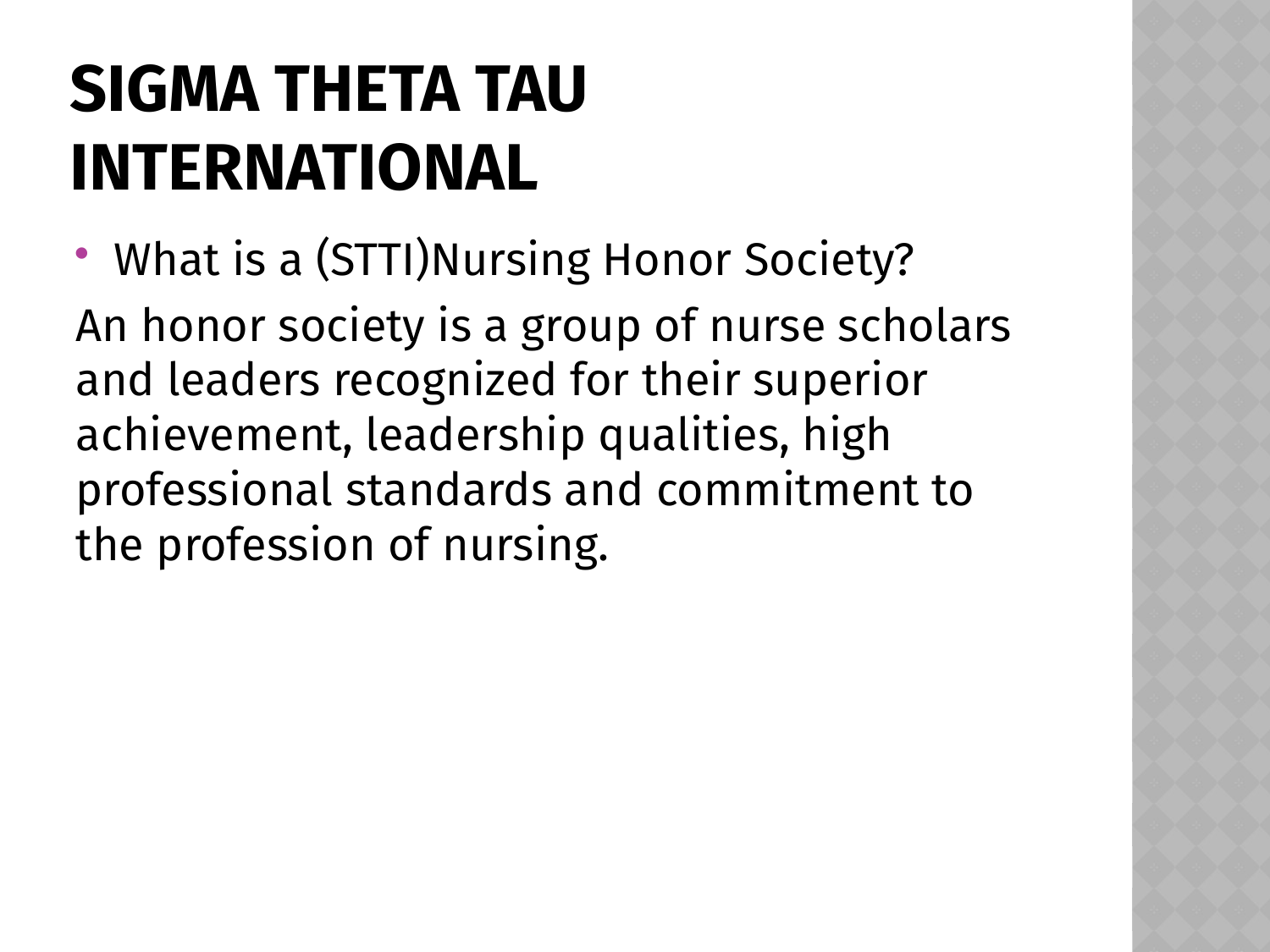

# Sigma Theta Tau International
What is a (STTI)Nursing Honor Society?
An honor society is a group of nurse scholars and leaders recognized for their superior achievement, leadership qualities, high professional standards and commitment to the profession of nursing.